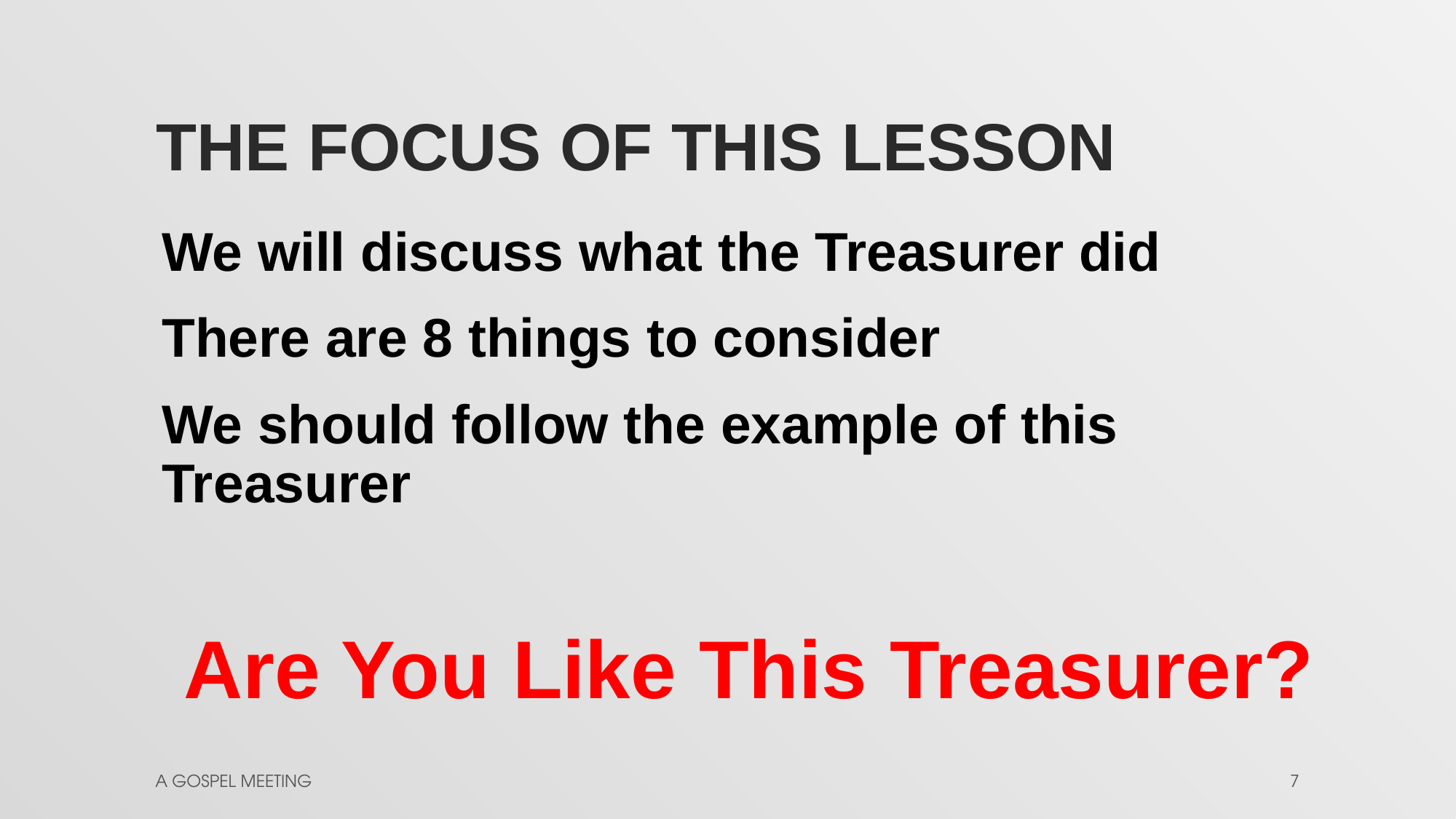

# The focus of this lesson
We will discuss what the Treasurer did
There are 8 things to consider
We should follow the example of this Treasurer

Are You Like This Treasurer?
A Gospel Meeting
7